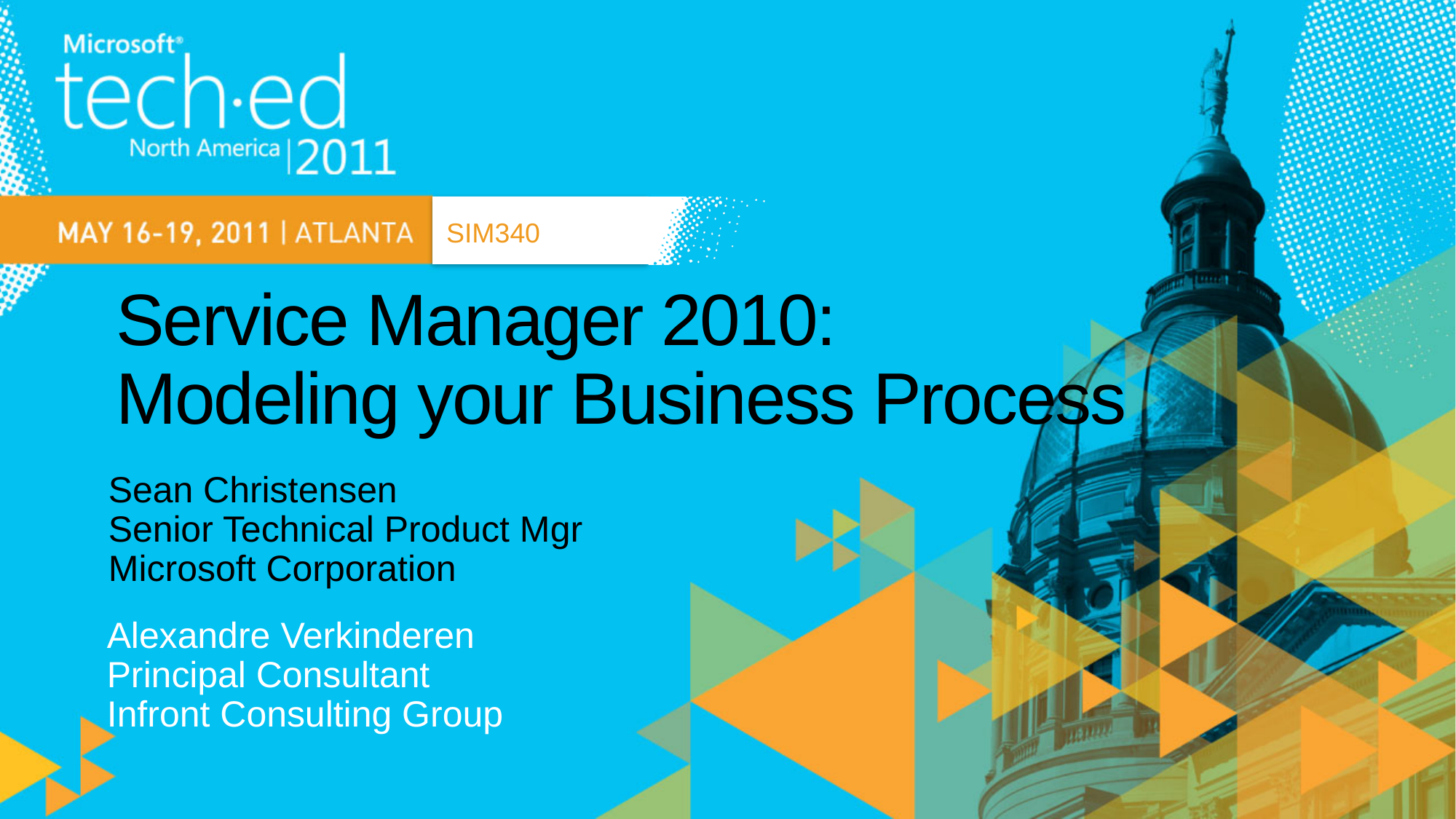

SIM340
# Service Manager 2010: Modeling your Business Process
Sean Christensen
Senior Technical Product Mgr
Microsoft Corporation
Alexandre Verkinderen
Principal Consultant
Infront Consulting Group